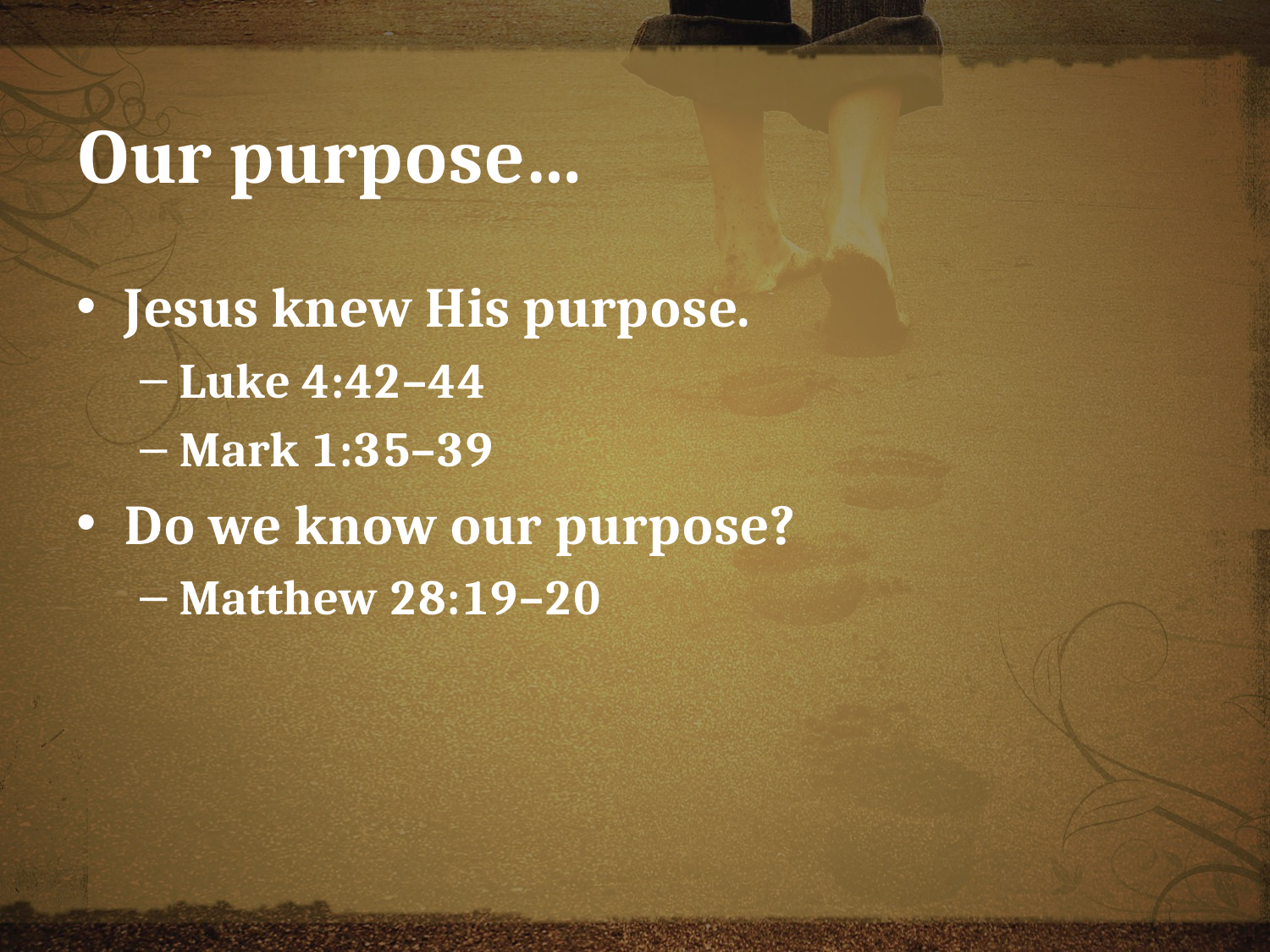

# Our purpose…
Jesus knew His purpose.
Luke 4:42–44
Mark 1:35–39
Do we know our purpose?
Matthew 28:19–20